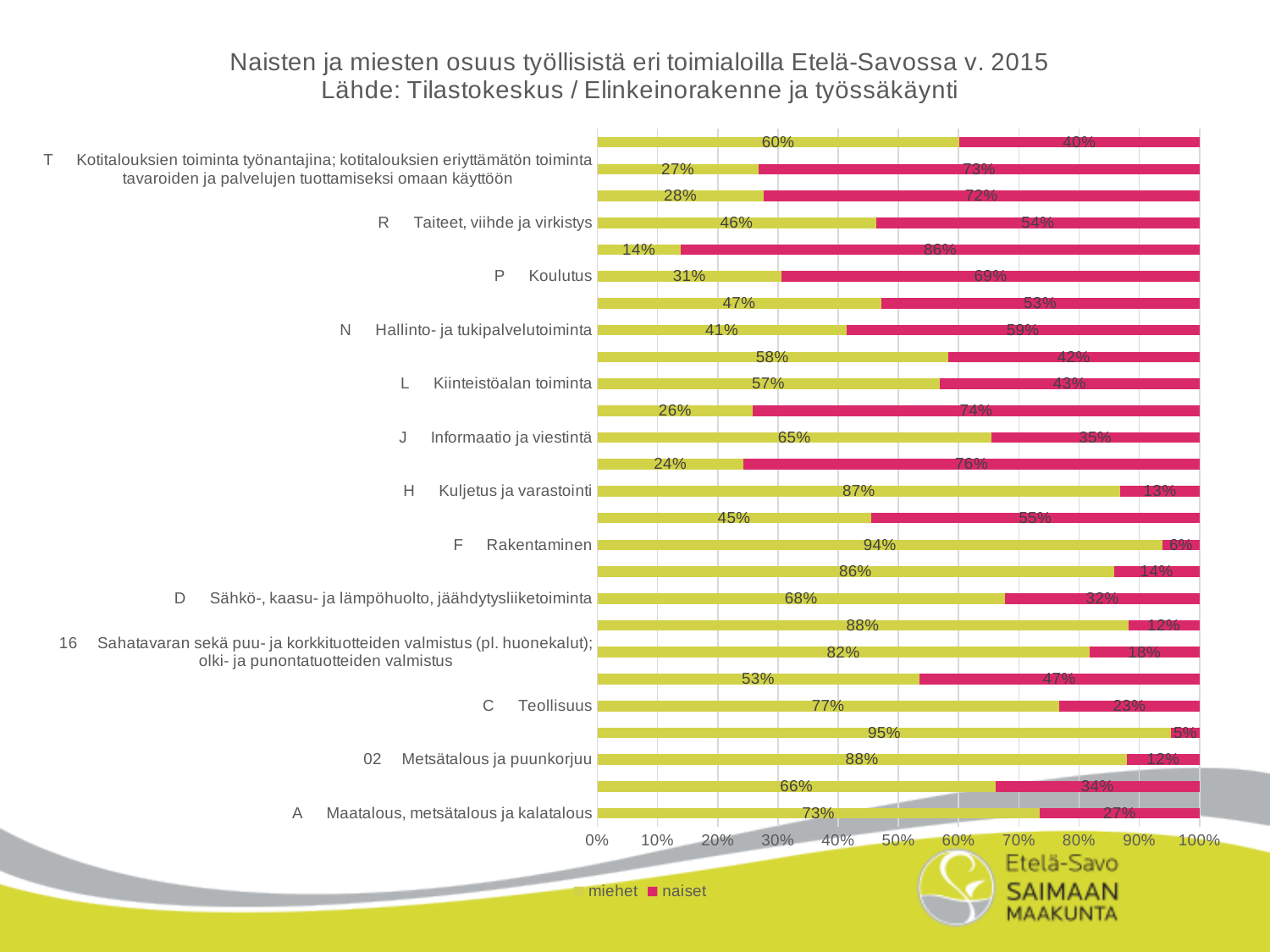

### Chart: Naisten ja miesten osuus työllisistä eri toimialoilla Etelä-Savossa v. 2015
Lähde: Tilastokeskus / Elinkeinorakenne ja työssäkäynti

| Category |  |  |
|---|---|---|
| A      Maatalous, metsätalous ja kalatalous | 0.7348538845331433 | 0.26514611546685674 |
| 01     Kasvinviljely ja kotieläintalous, riistatalous ja niihin liittyvät palvelut | 0.6616106897797038 | 0.3383893102202961 |
| 02     Metsätalous ja puunkorjuu | 0.8794835007173601 | 0.12051649928263988 |
| B      Kaivostoiminta ja louhinta | 0.9529411764705882 | 0.047058823529411764 |
| C      Teollisuus | 0.7670659546832155 | 0.23293404531678452 |
| 10     Elintarvikkeiden valmistus | 0.5347334410339257 | 0.46526655896607433 |
| 16     Sahatavaran sekä puu- ja korkkituotteiden valmistus (pl. huonekalut); olki- ja punontatuotteiden valmistus | 0.8171641791044776 | 0.1828358208955224 |
| 25     Metallituotteiden valmistus (pl. koneet ja laitteet) | 0.8817787418655098 | 0.11822125813449023 |
| D      Sähkö-, kaasu- ja lämpöhuolto, jäähdytysliiketoiminta | 0.6775510204081633 | 0.3224489795918367 |
| E      Vesihuolto, viemäri- ja jätevesihuolto, jätehuolto ja muu ympäristön puhtaanapito | 0.8576388888888888 | 0.1423611111111111 |
| F      Rakentaminen | 0.9388714733542319 | 0.061128526645768025 |
| G      Tukku- ja vähittäiskauppa; moottoriajoneuvojen ja moottoripyörien korjaus | 0.45459373340414233 | 0.5454062665958577 |
| H      Kuljetus ja varastointi | 0.8686789494315954 | 0.13132105056840454 |
| I      Majoitus- ja ravitsemistoiminta | 0.2430622009569378 | 0.7569377990430622 |
| J      Informaatio ja viestintä | 0.6542372881355932 | 0.34576271186440677 |
| K      Rahoitus- ja vakuutustoiminta | 0.2585616438356164 | 0.7414383561643836 |
| L      Kiinteistöalan toiminta | 0.5685884691848907 | 0.43141153081510936 |
| M      Ammatillinen, tieteellinen ja tekninen toiminta | 0.5820448877805486 | 0.41795511221945136 |
| N      Hallinto- ja tukipalvelutoiminta | 0.4134933774834437 | 0.5865066225165563 |
| O      Julkinen hallinto ja maanpuolustus; pakollinen sosiaalivakuutus | 0.4711051030753633 | 0.5288948969246366 |
| P      Koulutus | 0.30625630676084764 | 0.6937436932391524 |
| Q      Terveys- ja sosiaalipalvelut | 0.13879339979374355 | 0.8612066002062565 |
| R      Taiteet, viihde ja virkistys | 0.46311010215664017 | 0.5368898978433598 |
| S      Muu palvelutoiminta | 0.2762669962917182 | 0.7237330037082819 |
| T      Kotitalouksien toiminta työnantajina; kotitalouksien eriyttämätön toiminta tavaroiden ja palvelujen tuottamiseksi omaan käyttöön | 0.2680851063829787 | 0.7319148936170212 |
| X      Toimiala tuntematon | 0.6011080332409973 | 0.3988919667590028 |